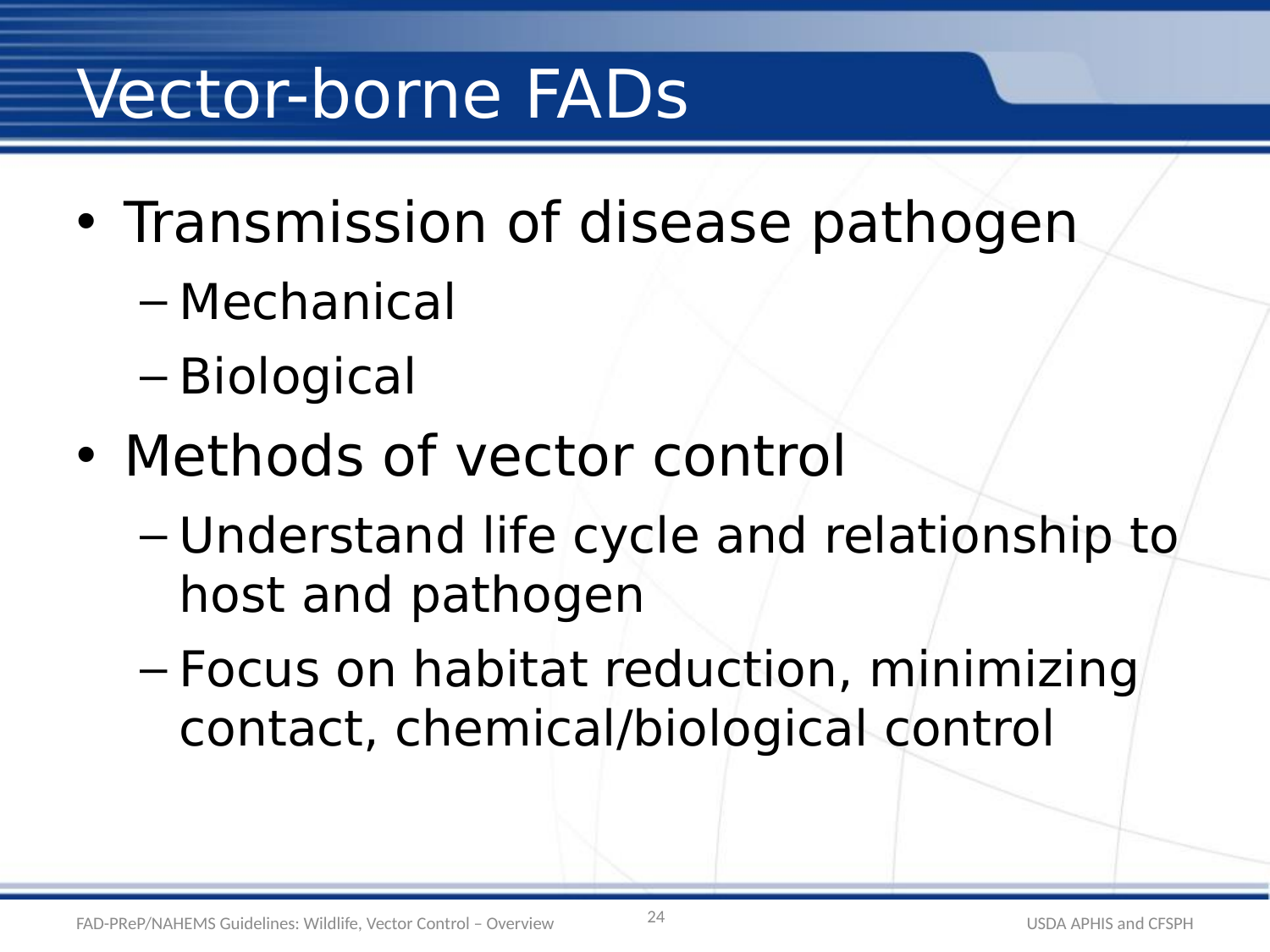

# Vector-borne FADs
Transmission of disease pathogen
Mechanical
Biological
Methods of vector control
Understand life cycle and relationship to host and pathogen
Focus on habitat reduction, minimizing contact, chemical/biological control
24
FAD-PReP/NAHEMS Guidelines: Wildlife, Vector Control – Overview
USDA APHIS and CFSPH